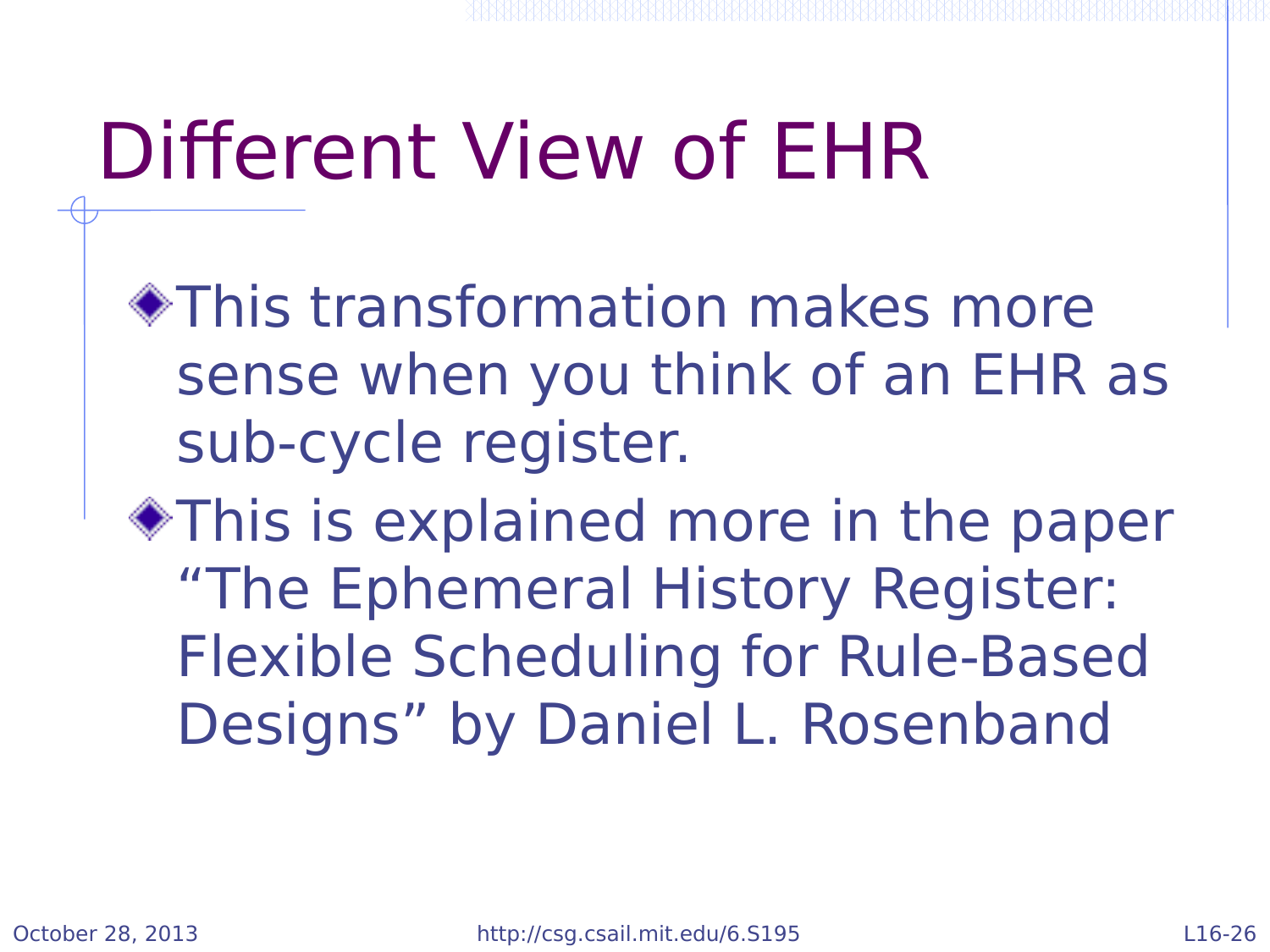

# Different View of EHR
This transformation makes more sense when you think of an EHR as sub-cycle register.
This is explained more in the paper “The Ephemeral History Register: Flexible Scheduling for Rule-Based Designs” by Daniel L. Rosenband
October 28, 2013
http://csg.csail.mit.edu/6.S195
L16-26